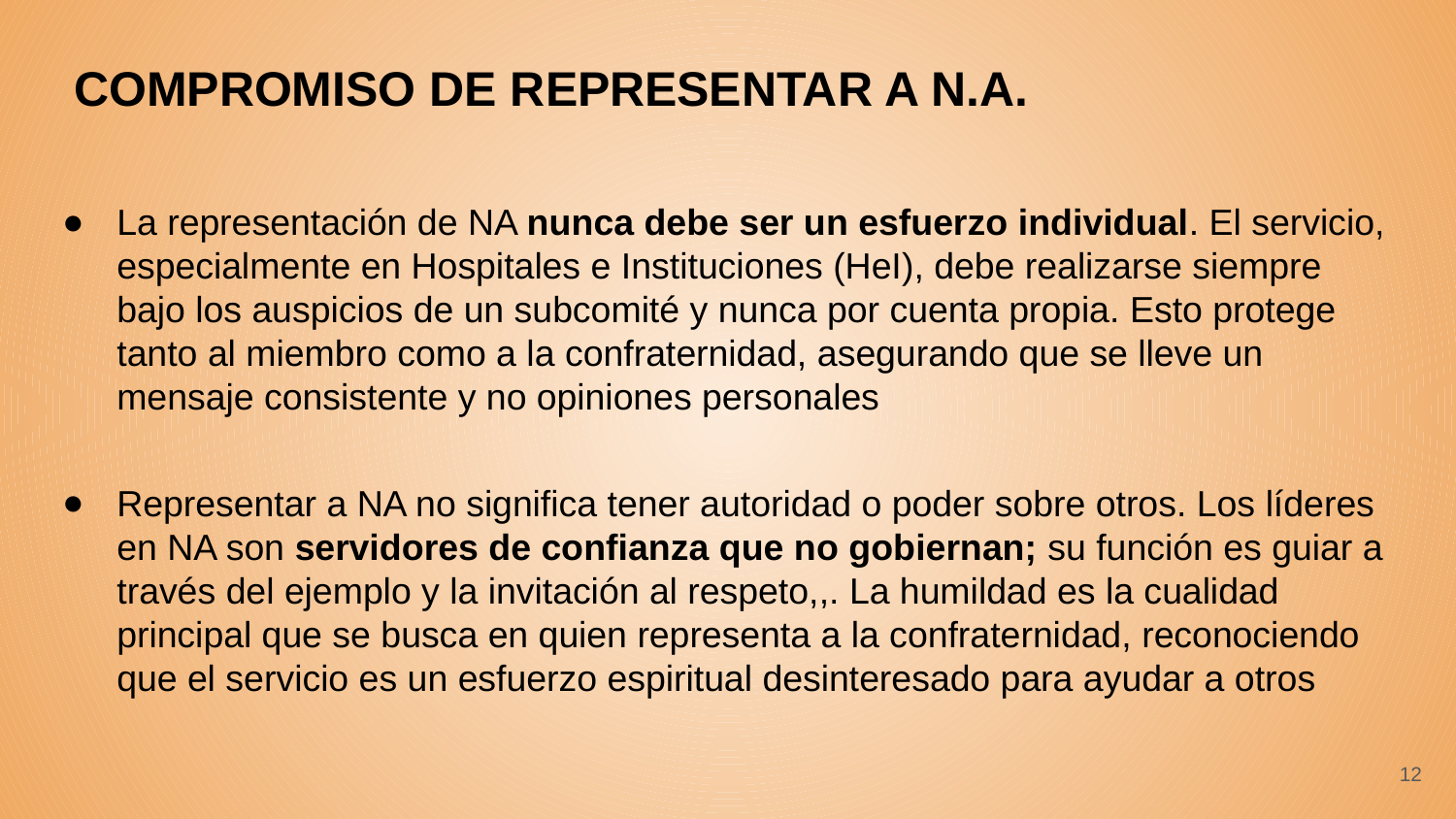

COMPROMISO DE REPRESENTAR A N.A.

La representación de NA nunca debe ser un esfuerzo individual. El servicio, especialmente en Hospitales e Instituciones (HeI), debe realizarse siempre bajo los auspicios de un subcomité y nunca por cuenta propia. Esto protege tanto al miembro como a la confraternidad, asegurando que se lleve un mensaje consistente y no opiniones personales

Representar a NA no significa tener autoridad o poder sobre otros. Los líderes en NA son servidores de confianza que no gobiernan; su función es guiar a través del ejemplo y la invitación al respeto,,. La humildad es la cualidad principal que se busca en quien representa a la confraternidad, reconociendo que el servicio es un esfuerzo espiritual desinteresado para ayudar a otros

12